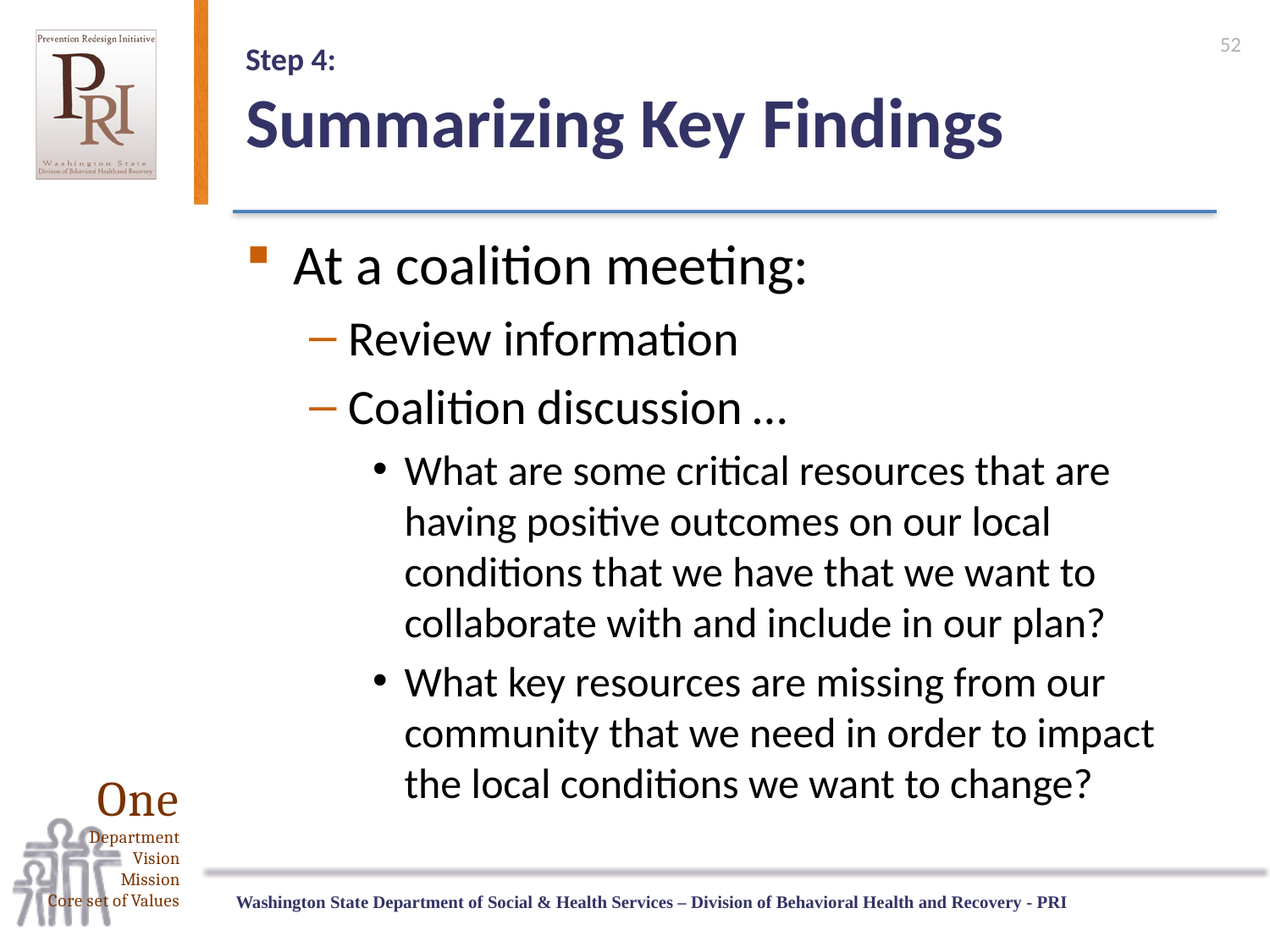

52
# Step 4: Summarizing Key Findings
At a coalition meeting:
Review information
Coalition discussion …
What are some critical resources that are having positive outcomes on our local conditions that we have that we want to collaborate with and include in our plan?
What key resources are missing from our community that we need in order to impact the local conditions we want to change?